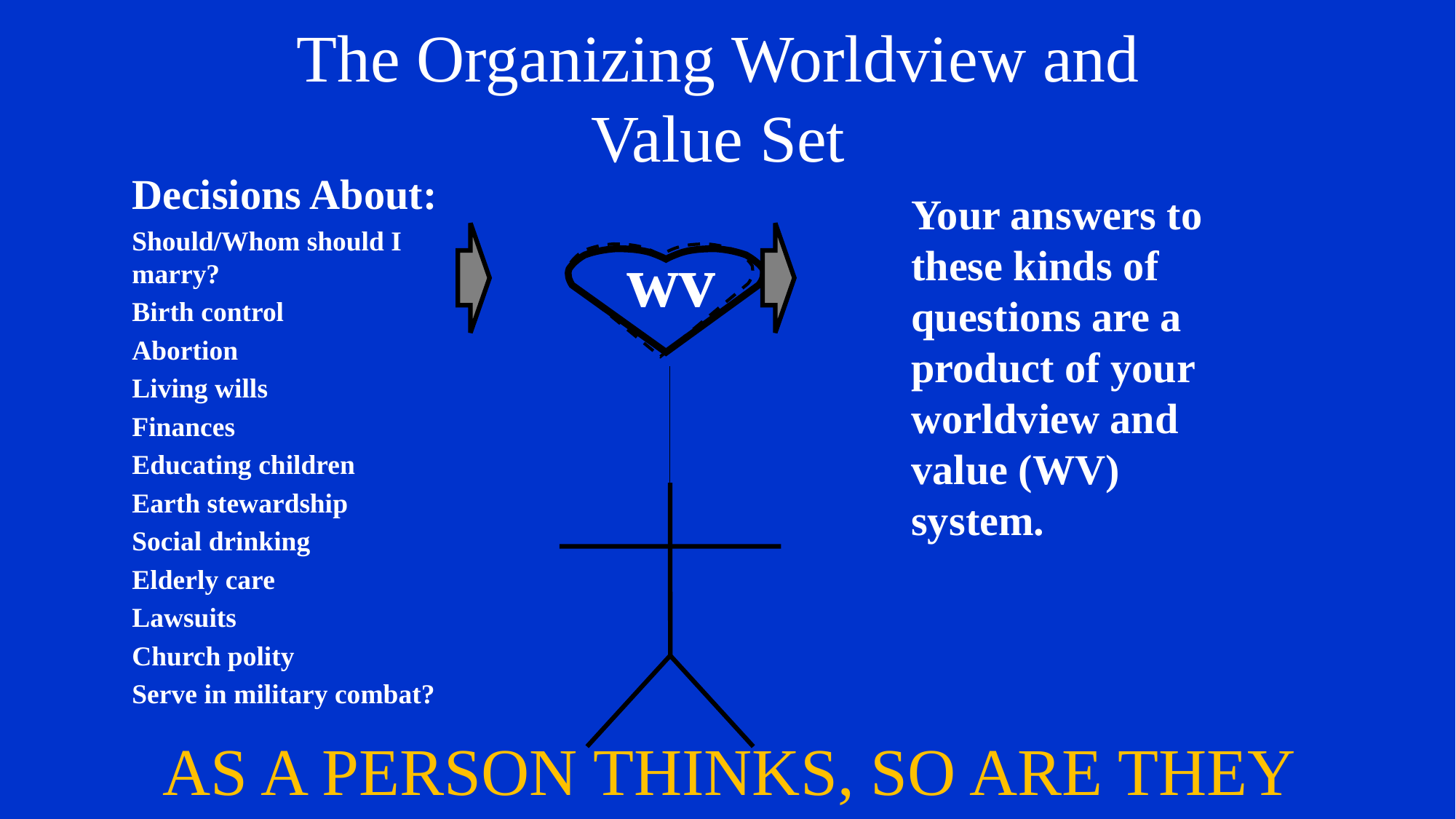

# The Organizing Worldview and Value Set
Decisions About:
Should/Whom should I    marry?
Birth control
Abortion
Living wills
Finances
Educating children
Earth stewardship
Social drinking
Elderly care
Lawsuits
Church polity
Serve in military combat?

Your answers to these kinds of questions are a product of your worldview and value (WV) system.

    wv

AS A PERSON THINKS, SO ARE THEY